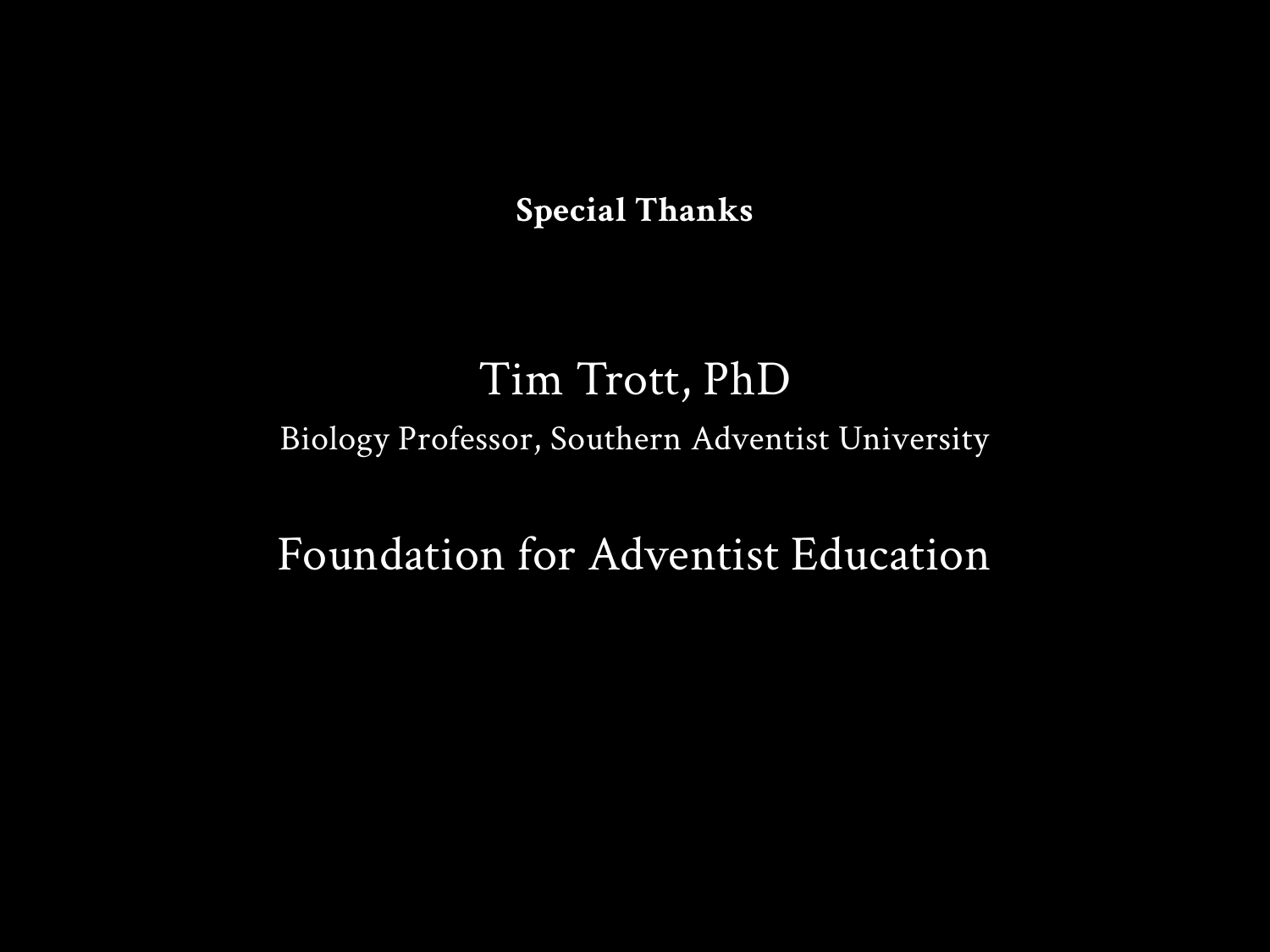

Special Thanks

Tim Trott, PhD
Biology Professor, Southern Adventist University

Foundation for Adventist Education